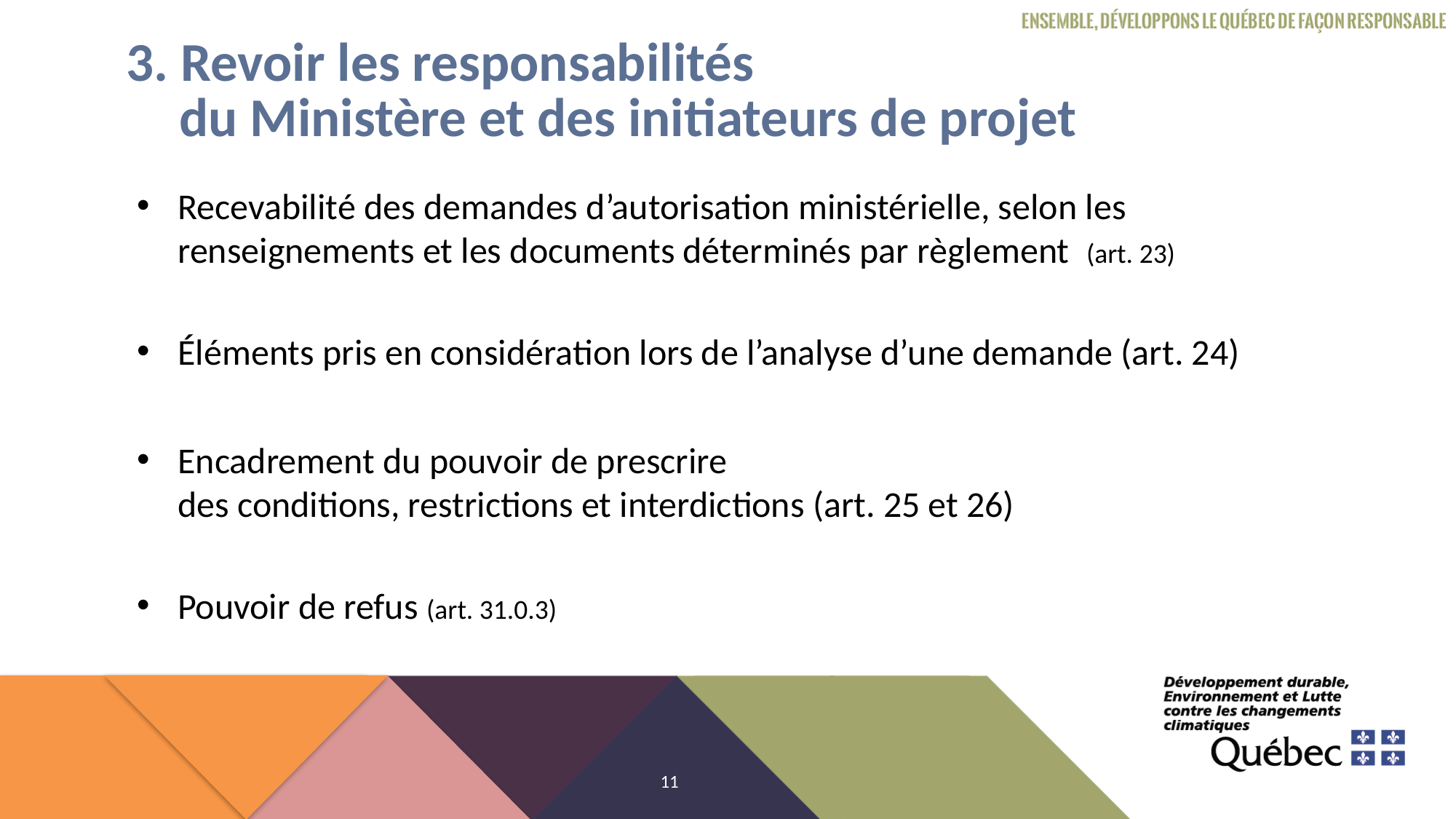

# 3. Revoir les responsabilités du Ministère et des initiateurs de projet
Recevabilité des demandes d’autorisation ministérielle, selon les renseignements et les documents déterminés par règlement  (art. 23)

Éléments pris en considération lors de l’analyse d’une demande (art. 24)

Encadrement du pouvoir de prescrire
des conditions, restrictions et interdictions (art. 25 et 26)

Pouvoir de refus (art. 31.0.3)
11